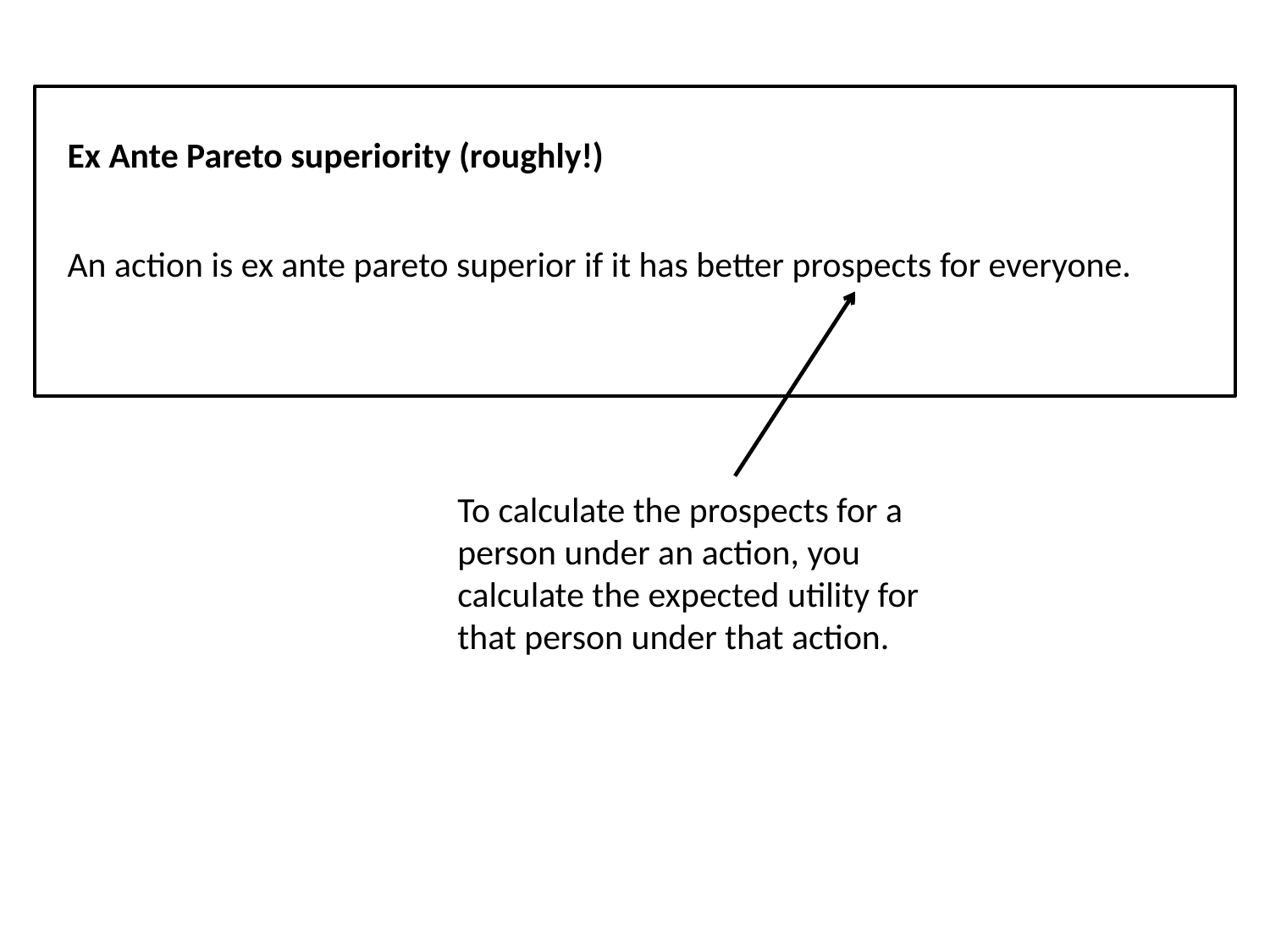

Ex Ante Pareto superiority (roughly!)
An action is ex ante pareto superior if it has better prospects for everyone.
To calculate the prospects for a person under an action, you calculate the expected utility for that person under that action.